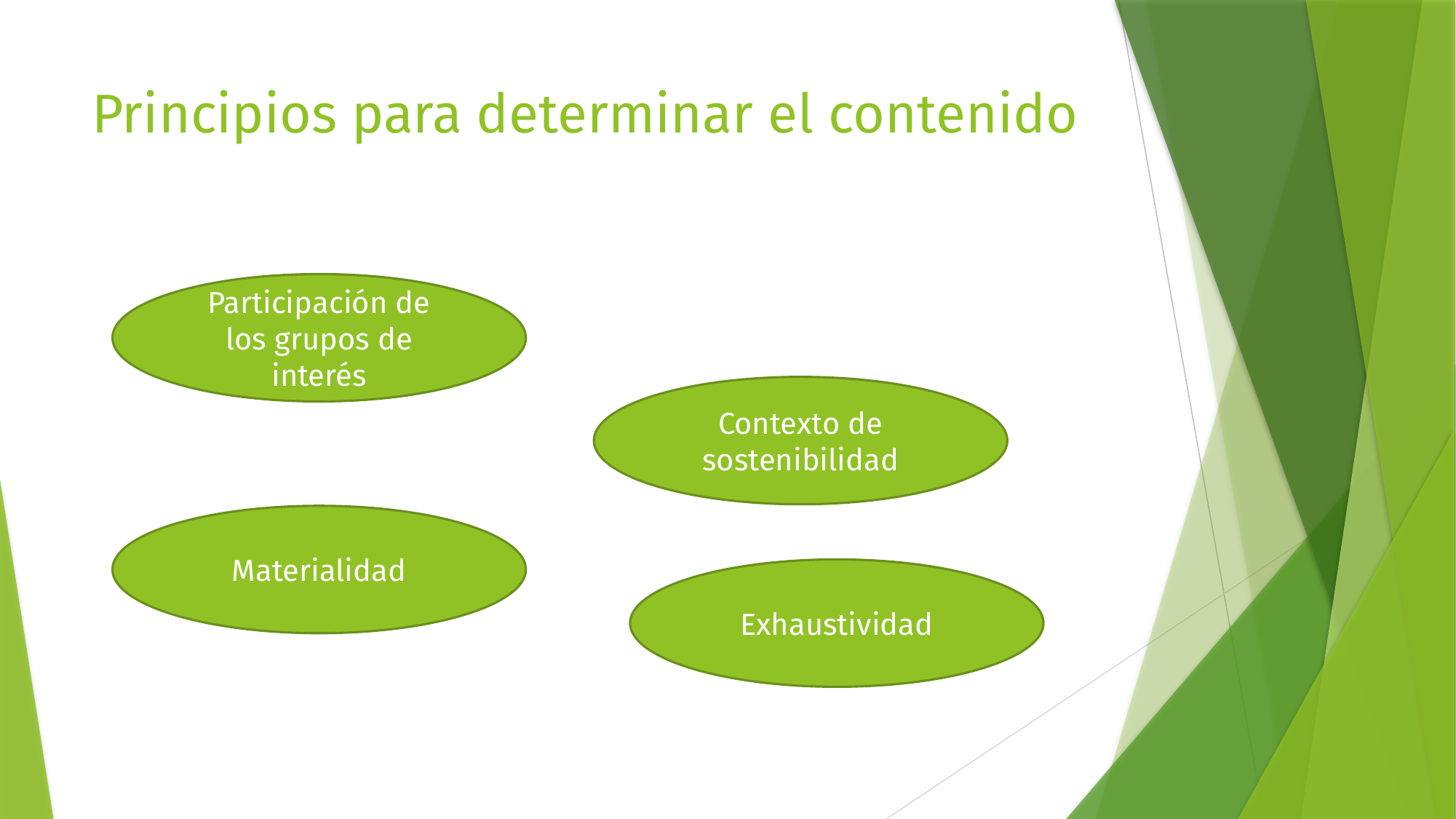

# Principios para determinar el contenido

Participación de los grupos de interés
Contexto de sostenibilidad
Materialidad
Exhaustividad